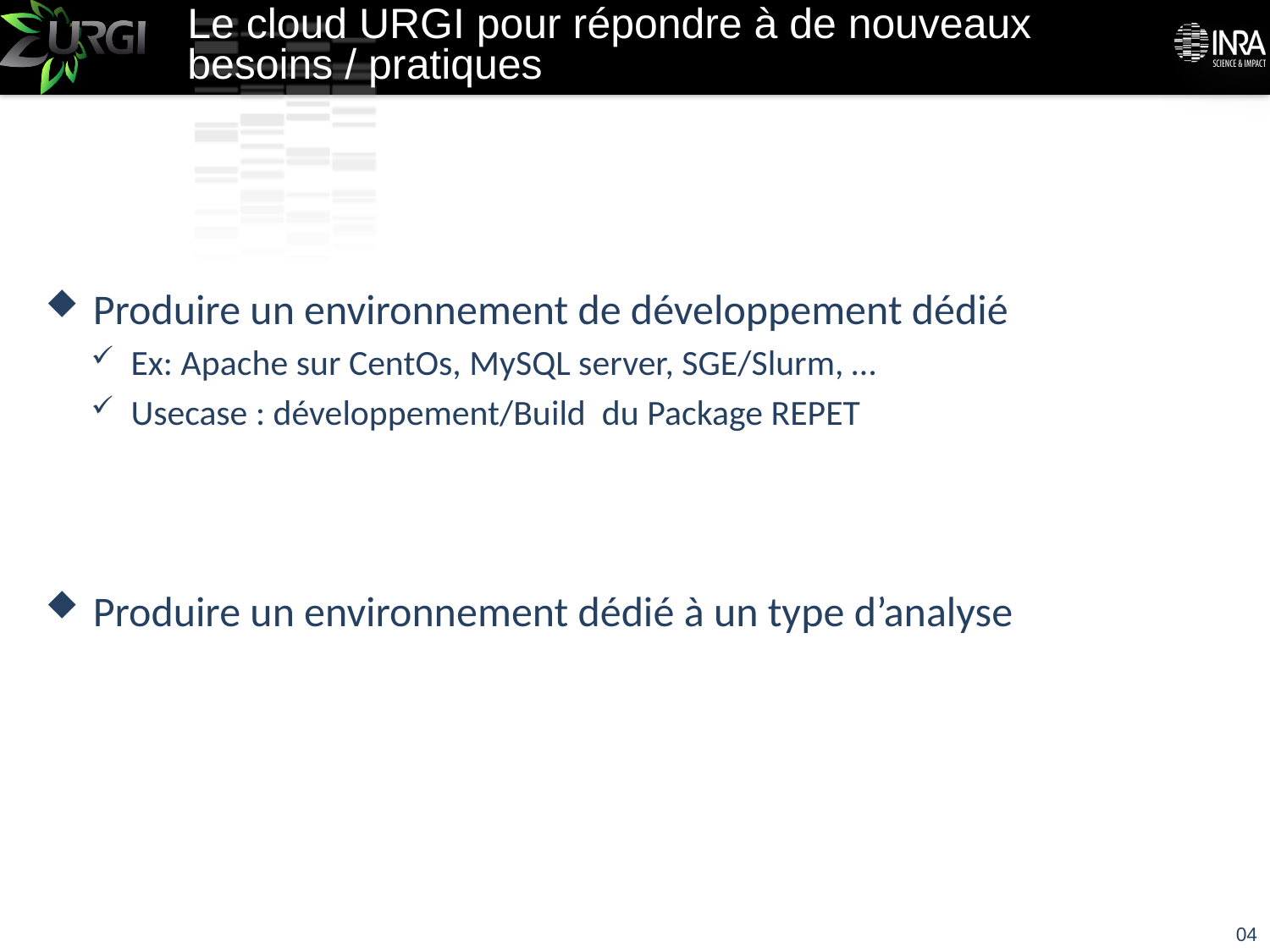

# Le cloud URGI pour répondre à de nouveaux besoins / pratiques
Produire un environnement de développement dédié
Ex: Apache sur CentOs, MySQL server, SGE/Slurm, …
Usecase : développement/Build  du Package REPET

Produire un environnement dédié à un type d’analyse

04